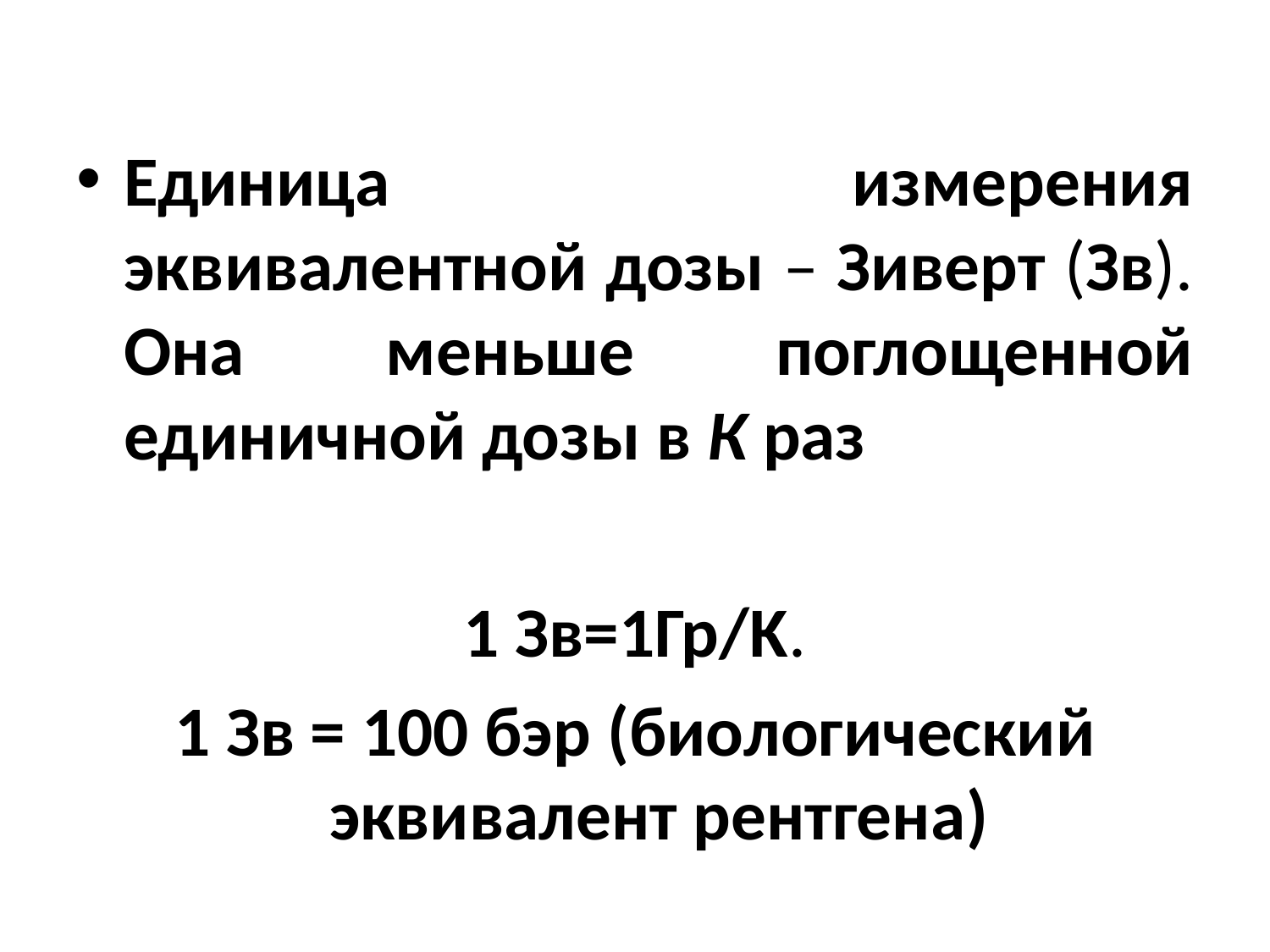

Единица измерения эквивалентной дозы – Зиверт (Зв). Она меньше поглощенной единичной дозы в К раз

1 Зв=1Гр/K.
1 Зв = 100 бэр (биологический эквивалент рентгена)